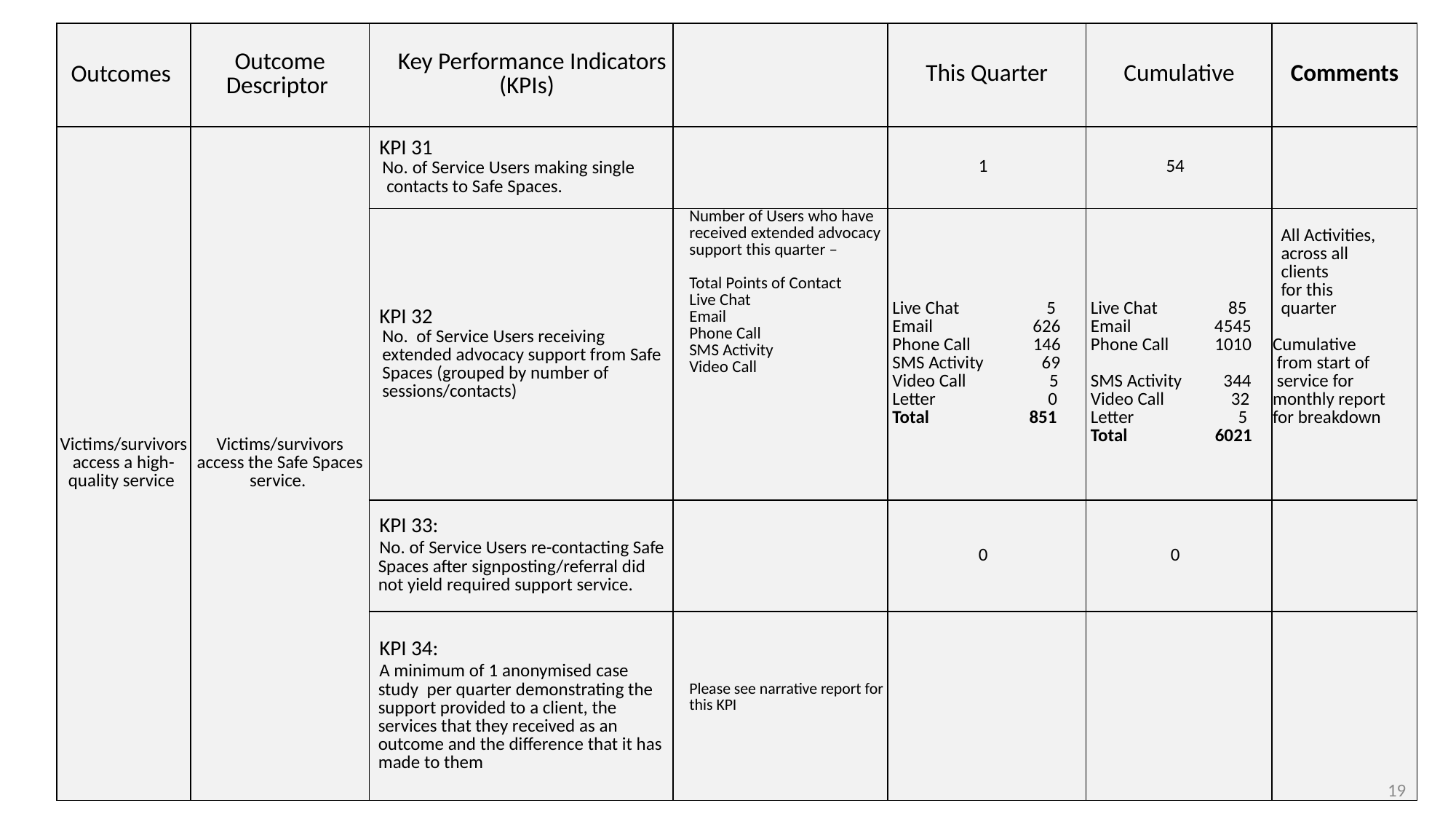

| Outcomes | Outcome Descriptor | Key Performance Indicators (KPIs) |  | This Quarter | Cumulative | Comments |
| --- | --- | --- | --- | --- | --- | --- |
| Victims/survivors access a high-quality service | Victims/survivors access the Safe Spaces service. | KPI 31 No. of Service Users making single contacts to Safe Spaces. |  | 1 | 54 |  |
|  |  | KPI 32 No. of Service Users receiving extended advocacy support from Safe Spaces (grouped by number of sessions/contacts) | Number of Users who have received extended advocacy support this quarter – Total Points of Contact Live Chat Email Phone Call SMS Activity Video Call | Live Chat 5 Email 626 Phone Call 146 SMS Activity 69 Video Call 5 Letter 0 Total 851 | Live Chat 85 Email 4545 Phone Call 1010 SMS Activity 344 Video Call 32 Letter 5 Total 6021 | All Activities, across all clients for this quarter Cumulative from start of service for monthly report for breakdown |
|  |  | KPI 33: No. of Service Users re-contacting Safe Spaces after signposting/referral did not yield required support service. |  | 0 | 0 |  |
|  |  | KPI 34: A minimum of 1 anonymised case study per quarter demonstrating the support provided to a client, the services that they received as an outcome and the difference that it has made to them | Please see narrative report for this KPI |  |  |  |
19